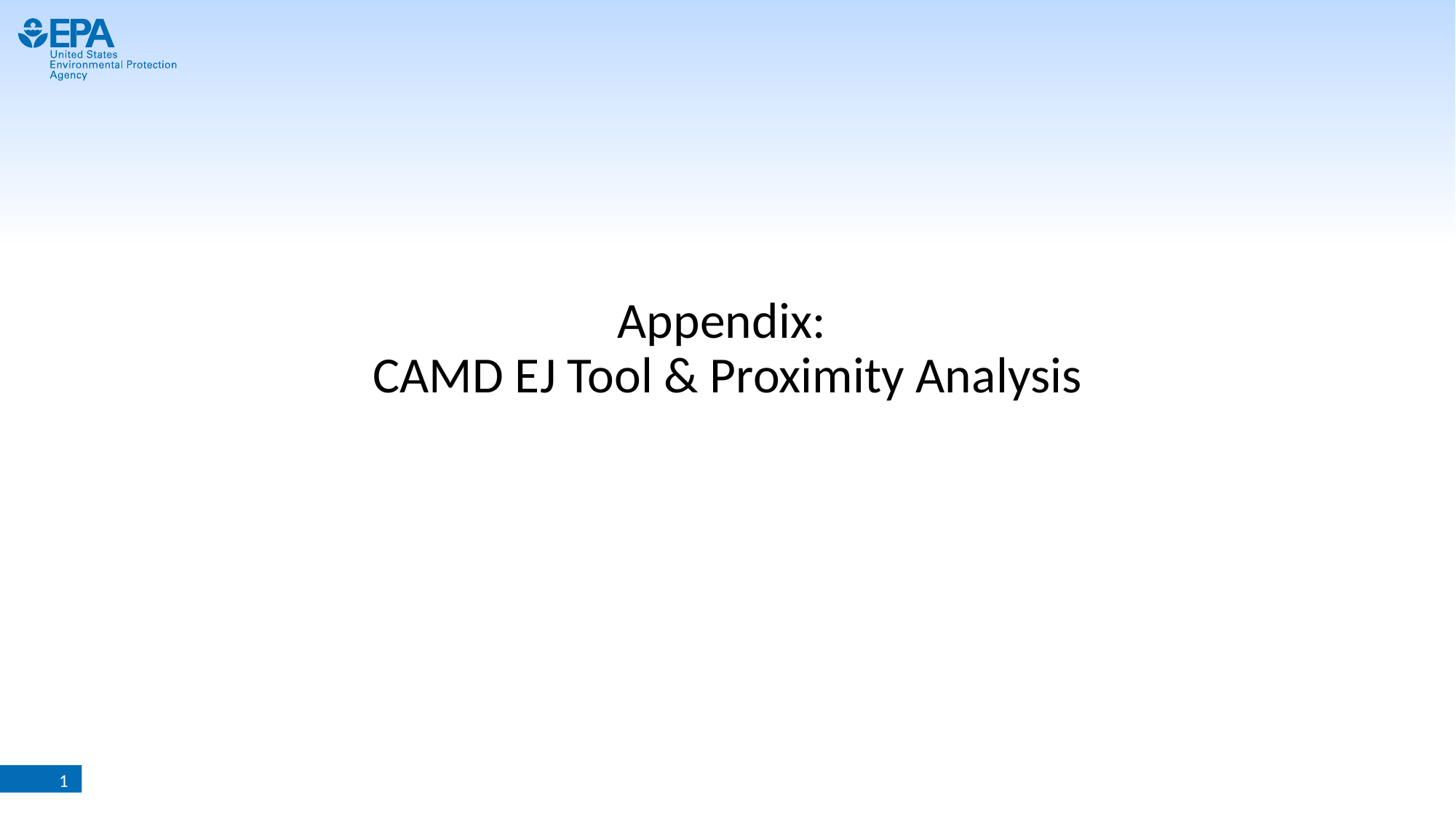

# Appendix: CAMD EJ Tool & Proximity Analysis